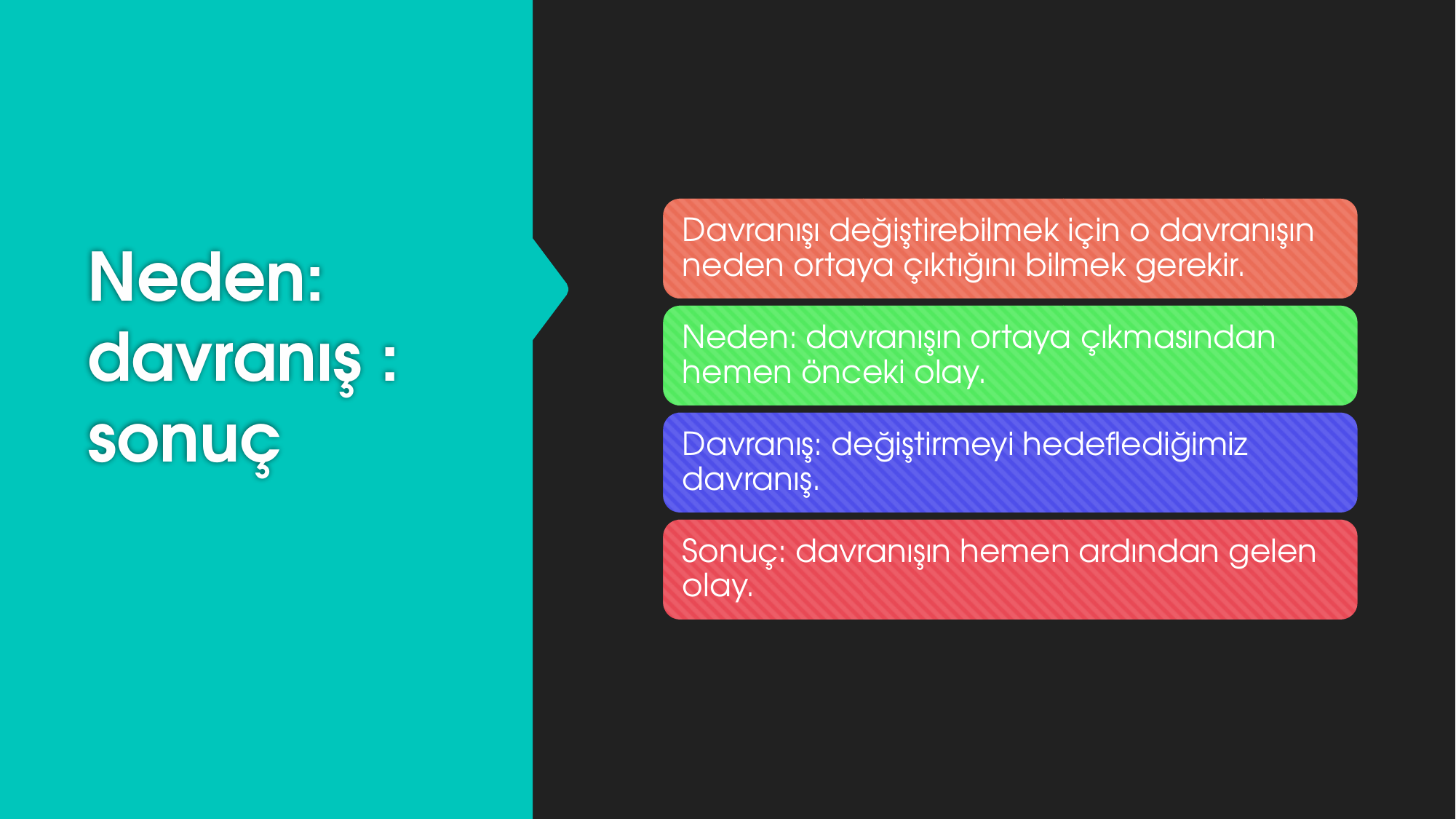

Davranışı değiştirebilmek için o davranışın neden ortaya çıktığını bilmek gerekir.
Neden: davranışın ortaya çıkmasından hemen önceki olay.
Davranış: değiştirmeyi hedeflediğimiz davranış.
Sonuç: davranışın hemen ardından gelen olay.
# Neden: davranış : sonuç